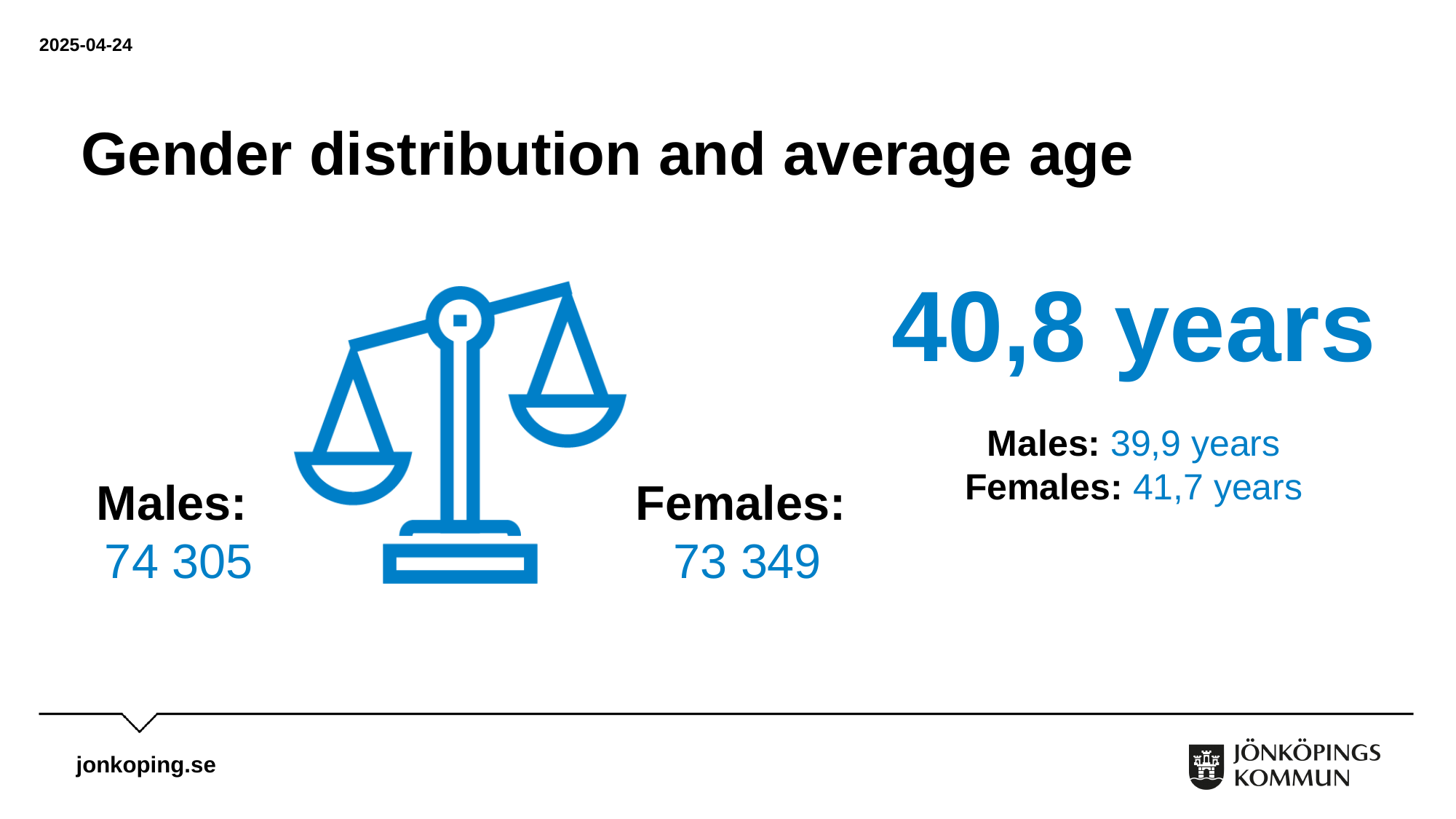

2025-04-24
# Gender distribution and average age
40,8 years
Males: 39,9 years
Females: 41,7 years
Males:
74 305
Females:
73 349